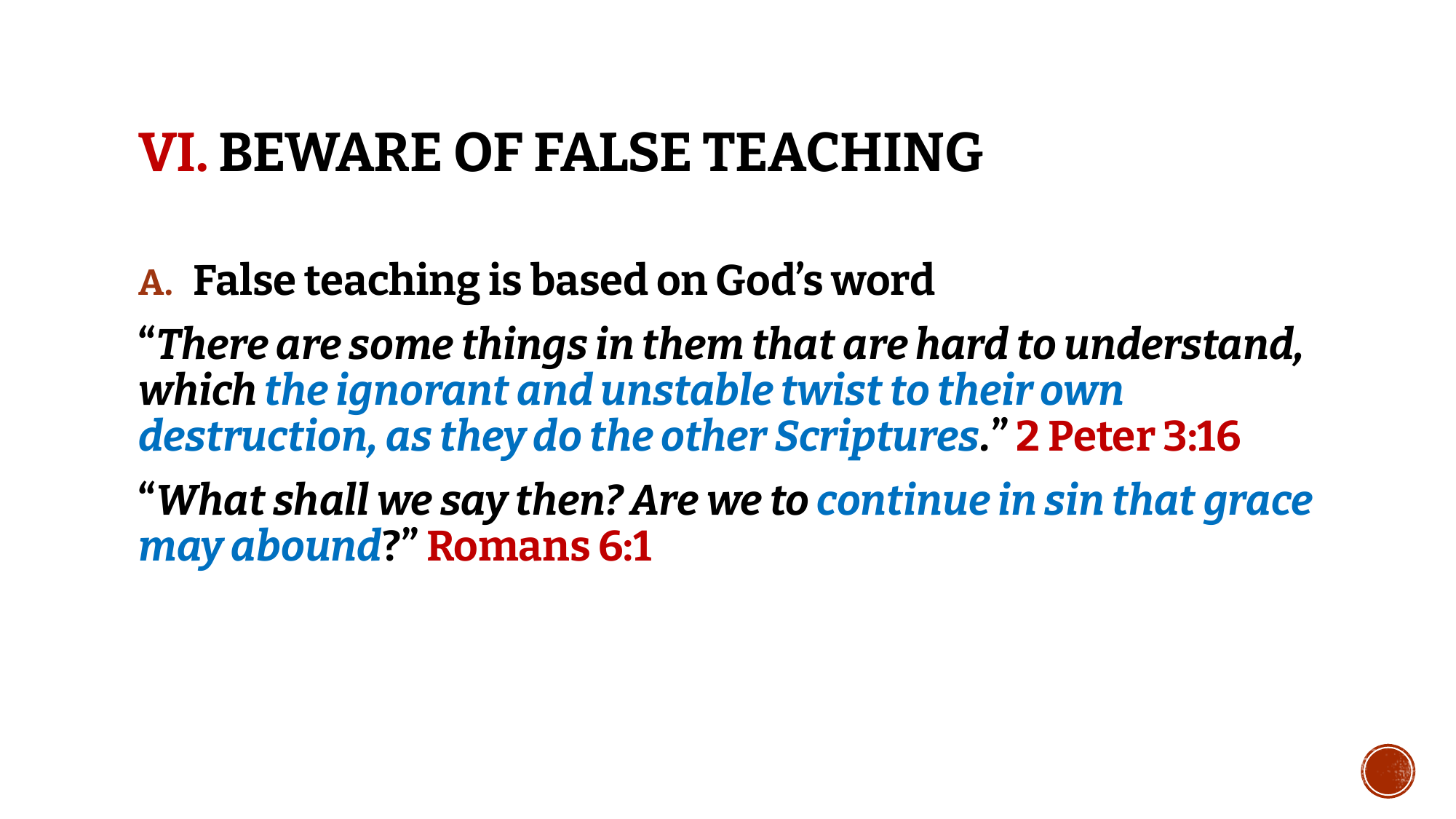

# VI. Beware of false teaching
False teaching is based on God’s word
“There are some things in them that are hard to understand, which the ignorant and unstable twist to their own destruction, as they do the other Scriptures.” 2 Peter 3:16
“What shall we say then? Are we to continue in sin that grace may abound?” Romans 6:1